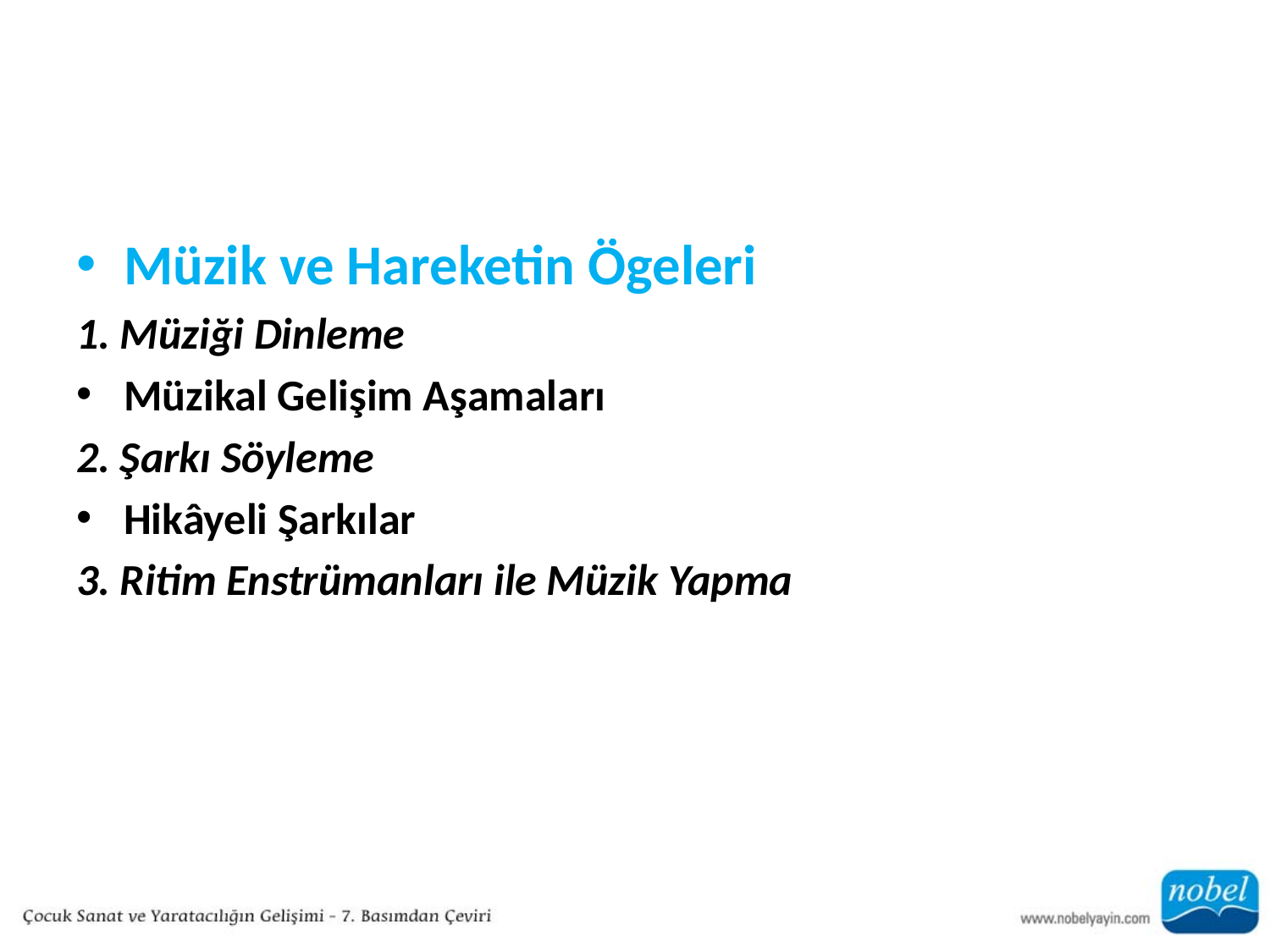

#
Müzik ve Hareketin Ögeleri
1. Müziği Dinleme
Müzikal Gelişim Aşamaları
2. Şarkı Söyleme
Hikâyeli Şarkılar
3. Ritim Enstrümanları ile Müzik Yapma